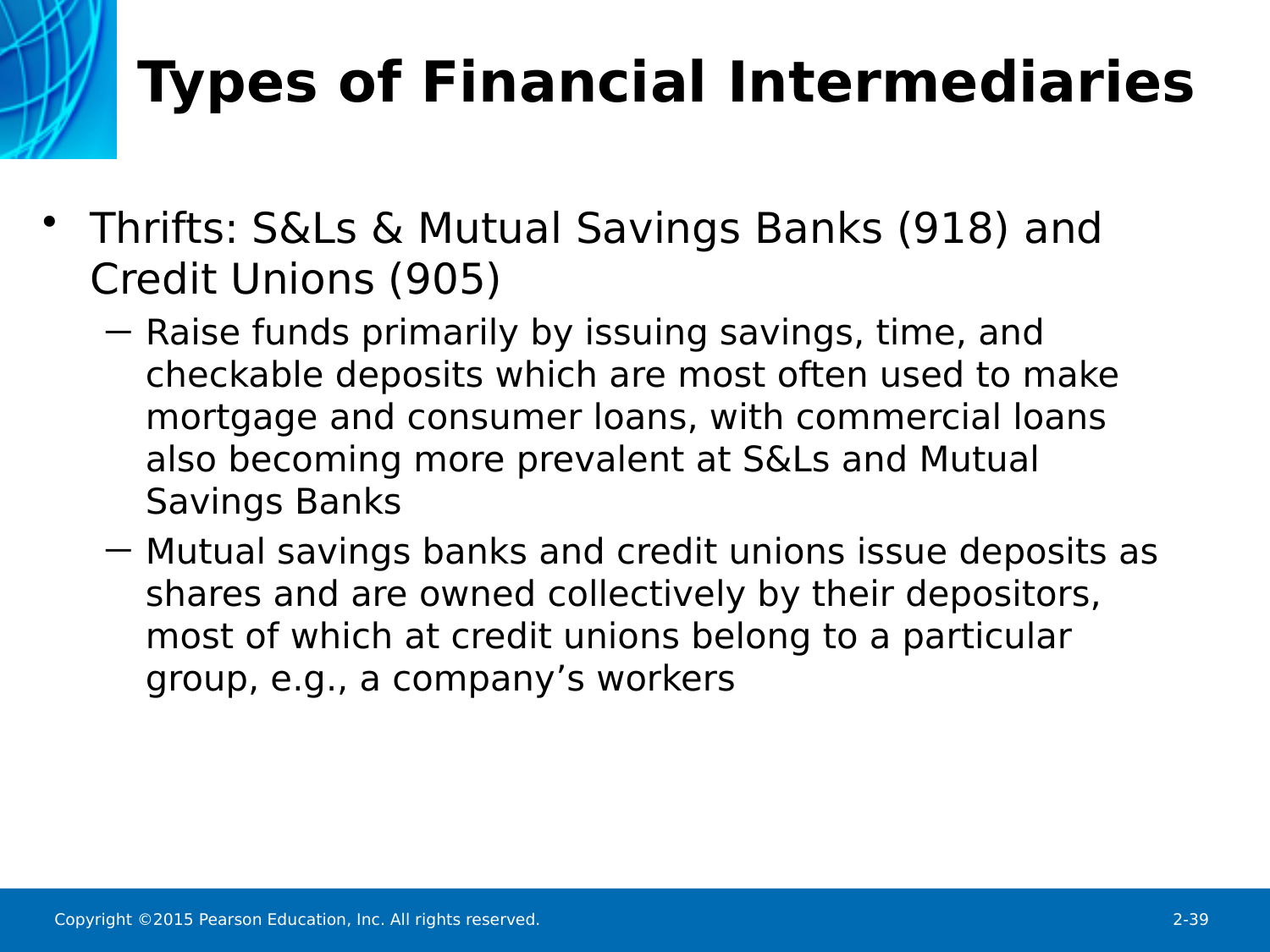

# Types of Financial Intermediaries
Thrifts: S&Ls & Mutual Savings Banks (918) and Credit Unions (905)
Raise funds primarily by issuing savings, time, and checkable deposits which are most often used to make mortgage and consumer loans, with commercial loans also becoming more prevalent at S&Ls and Mutual Savings Banks
Mutual savings banks and credit unions issue deposits as shares and are owned collectively by their depositors, most of which at credit unions belong to a particular group, e.g., a company’s workers